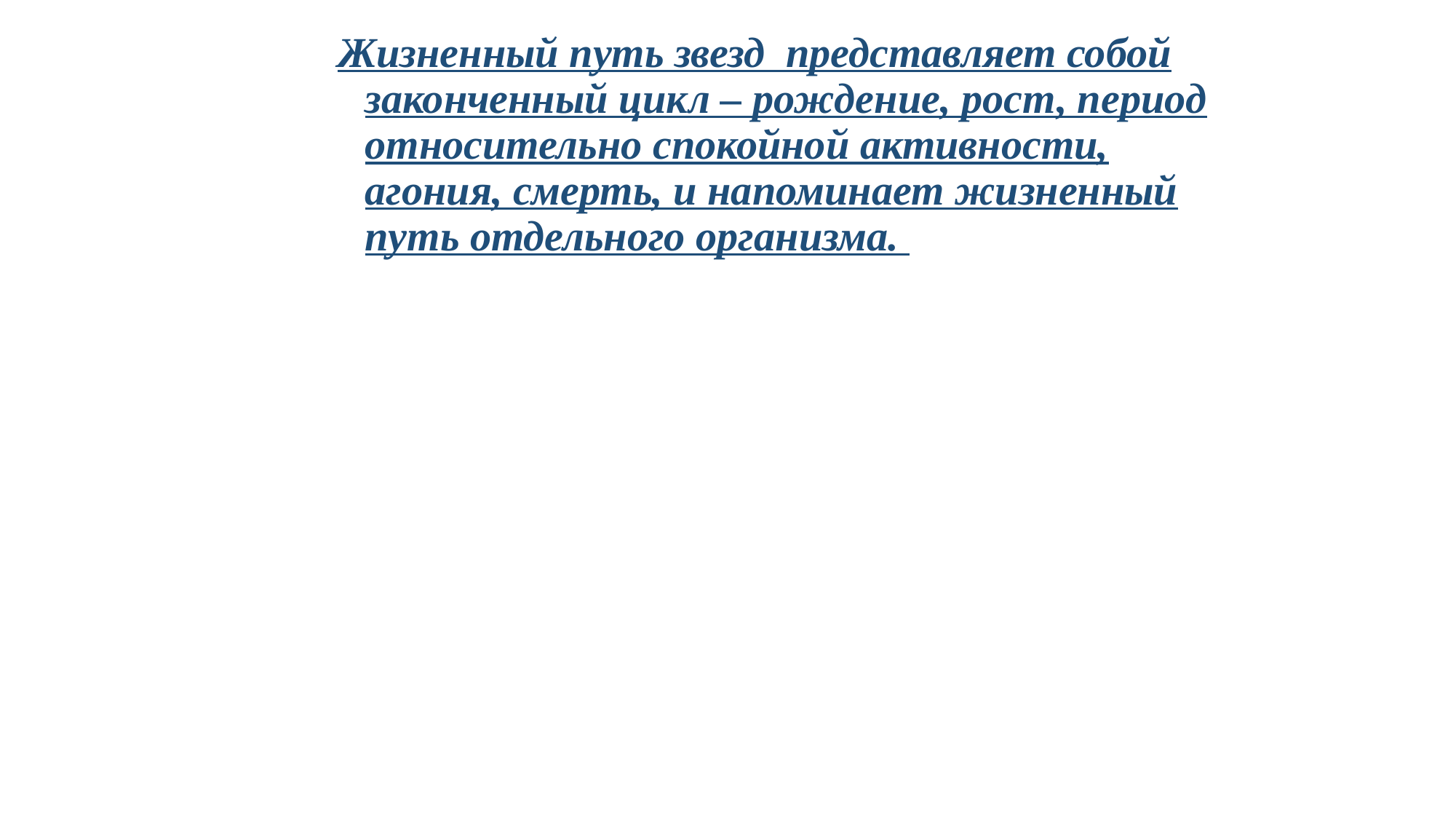

Жизненный путь звезд  представляет собой законченный цикл – рождение, рост, период относительно спокойной активности, агония, смерть, и напоминает жизненный путь отдельного организма.